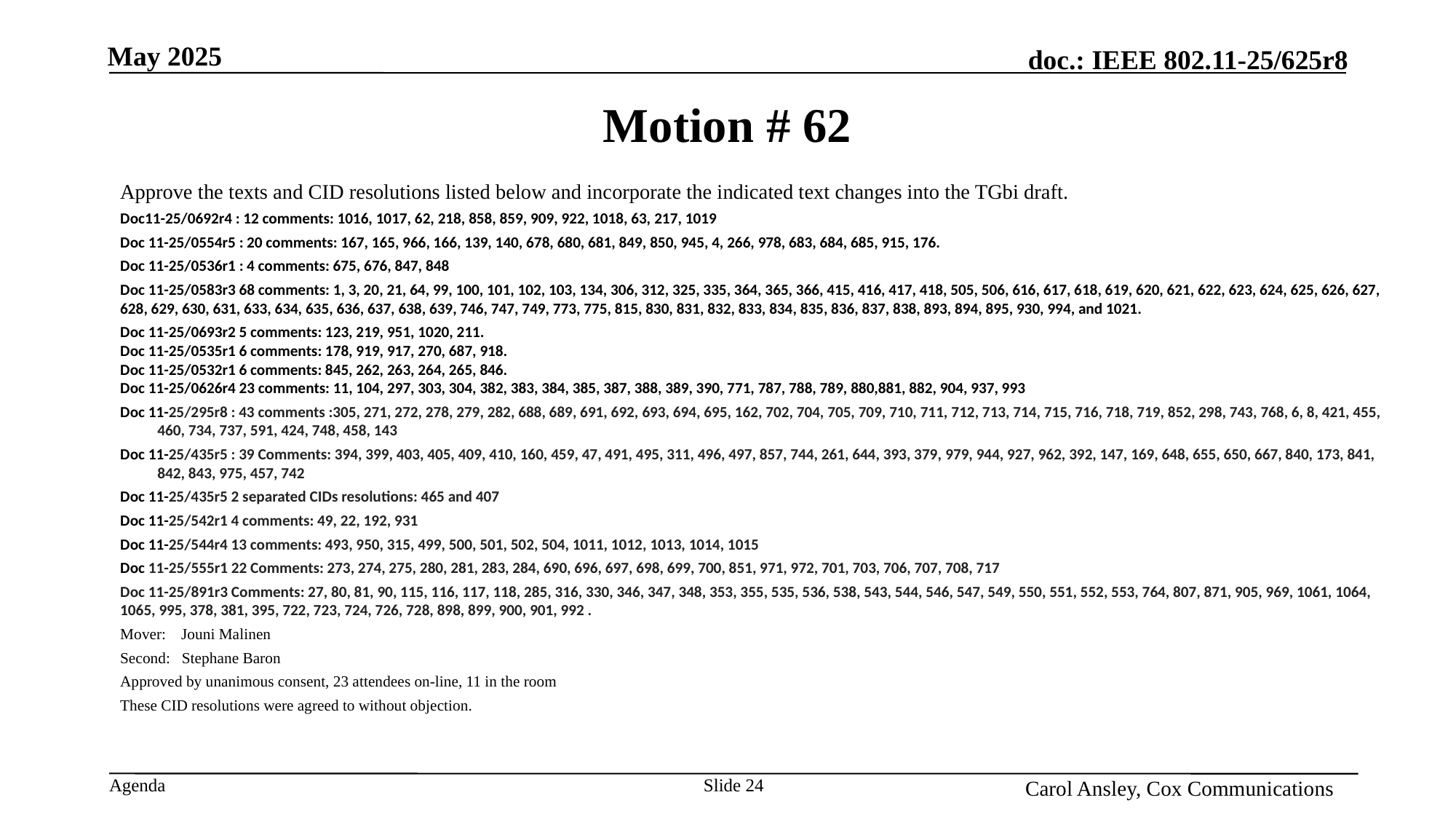

# Motion # 62
Approve the texts and CID resolutions listed below and incorporate the indicated text changes into the TGbi draft.
Doc11-25/0692r4 : 12 comments: 1016, 1017, 62, 218, 858, 859, 909, 922, 1018, 63, 217, 1019
Doc 11-25/0554r5 : 20 comments: 167, 165, 966, 166, 139, 140, 678, 680, 681, 849, 850, 945, 4, 266, 978, 683, 684, 685, 915, 176.
Doc 11-25/0536r1 : 4 comments: 675, 676, 847, 848
Doc 11-25/0583r3 68 comments: 1, 3, 20, 21, 64, 99, 100, 101, 102, 103, 134, 306, 312, 325, 335, 364, 365, 366, 415, 416, 417, 418, 505, 506, 616, 617, 618, 619, 620, 621, 622, 623, 624, 625, 626, 627, 628, 629, 630, 631, 633, 634, 635, 636, 637, 638, 639, 746, 747, 749, 773, 775, 815, 830, 831, 832, 833, 834, 835, 836, 837, 838, 893, 894, 895, 930, 994, and 1021.
Doc 11-25/0693r2 5 comments: 123, 219, 951, 1020, 211.
Doc 11-25/0535r1 6 comments: 178, 919, 917, 270, 687, 918.
Doc 11-25/0532r1 6 comments: 845, 262, 263, 264, 265, 846.
Doc 11-25/0626r4 23 comments: 11, 104, 297, 303, 304, 382, 383, 384, 385, 387, 388, 389, 390, 771, 787, 788, 789, 880,881, 882, 904, 937, 993
Doc 11-25/295r8 : 43 comments :305, 271, 272, 278, 279, 282, 688, 689, 691, 692, 693, 694, 695, 162, 702, 704, 705, 709, 710, 711, 712, 713, 714, 715, 716, 718, 719, 852, 298, 743, 768, 6, 8, 421, 455, 460, 734, 737, 591, 424, 748, 458, 143
Doc 11-25/435r5 : 39 Comments: 394, 399, 403, 405, 409, 410, 160, 459, 47, 491, 495, 311, 496, 497, 857, 744, 261, 644, 393, 379, 979, 944, 927, 962, 392, 147, 169, 648, 655, 650, 667, 840, 173, 841, 842, 843, 975, 457, 742
Doc 11-25/435r5 2 separated CIDs resolutions: 465 and 407
Doc 11-25/542r1 4 comments: 49, 22, 192, 931
Doc 11-25/544r4 13 comments: 493, 950, 315, 499, 500, 501, 502, 504, 1011, 1012, 1013, 1014, 1015
Doc 11-25/555r1 22 Comments: 273, 274, 275, 280, 281, 283, 284, 690, 696, 697, 698, 699, 700, 851, 971, 972, 701, 703, 706, 707, 708, 717
Doc 11-25/891r3 Comments: 27, 80, 81, 90, 115, 116, 117, 118, 285, 316, 330, 346, 347, 348, 353, 355, 535, 536, 538, 543, 544, 546, 547, 549, 550, 551, 552, 553, 764, 807, 871, 905, 969, 1061, 1064, 1065, 995, 378, 381, 395, 722, 723, 724, 726, 728, 898, 899, 900, 901, 992 .
Mover:    Jouni Malinen
Second:   Stephane Baron
Approved by unanimous consent, 23 attendees on-line, 11 in the room
These CID resolutions were agreed to without objection.
Slide 24